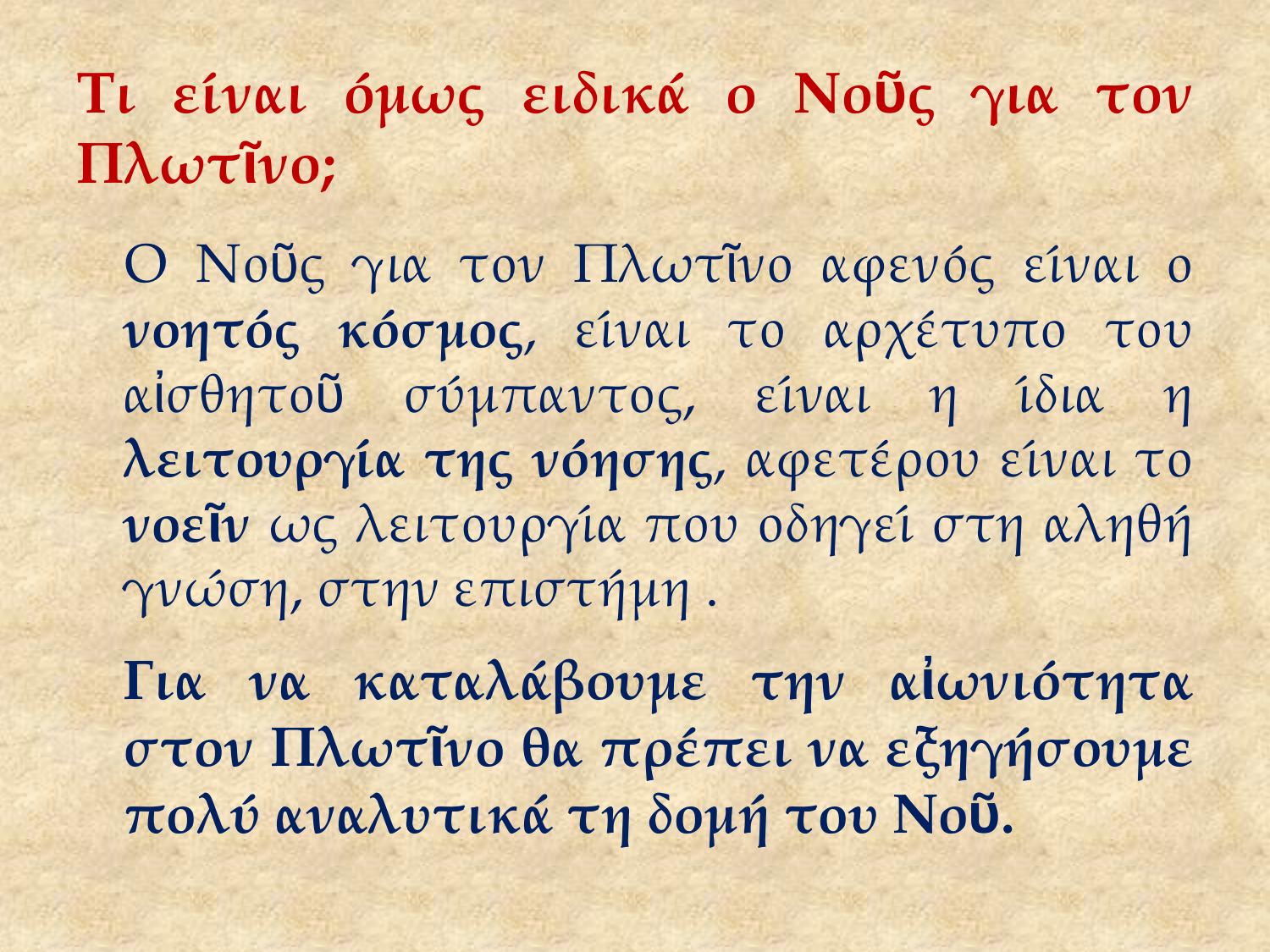

# Τι είναι όμως ειδικά ο Νοῦς για τον Πλωτῖνο;
	Ο Νοῦς για τον Πλωτῖνο αφενός είναι ο νοητός κόσμος, είναι το αρχέτυπο του αἰσθητοῦ σύμπαντος, είναι η ίδια η λειτουργία της νόησης, αφετέρου είναι το νοεῖν ως λειτουργία που οδηγεί στη αληθή γνώση, στην επιστήμη .

	Για να καταλάβουμε την αἰωνιότητα στον Πλωτῖνο θα πρέπει να εξηγήσουμε πολύ αναλυτικά τη δομή του Νοῦ.